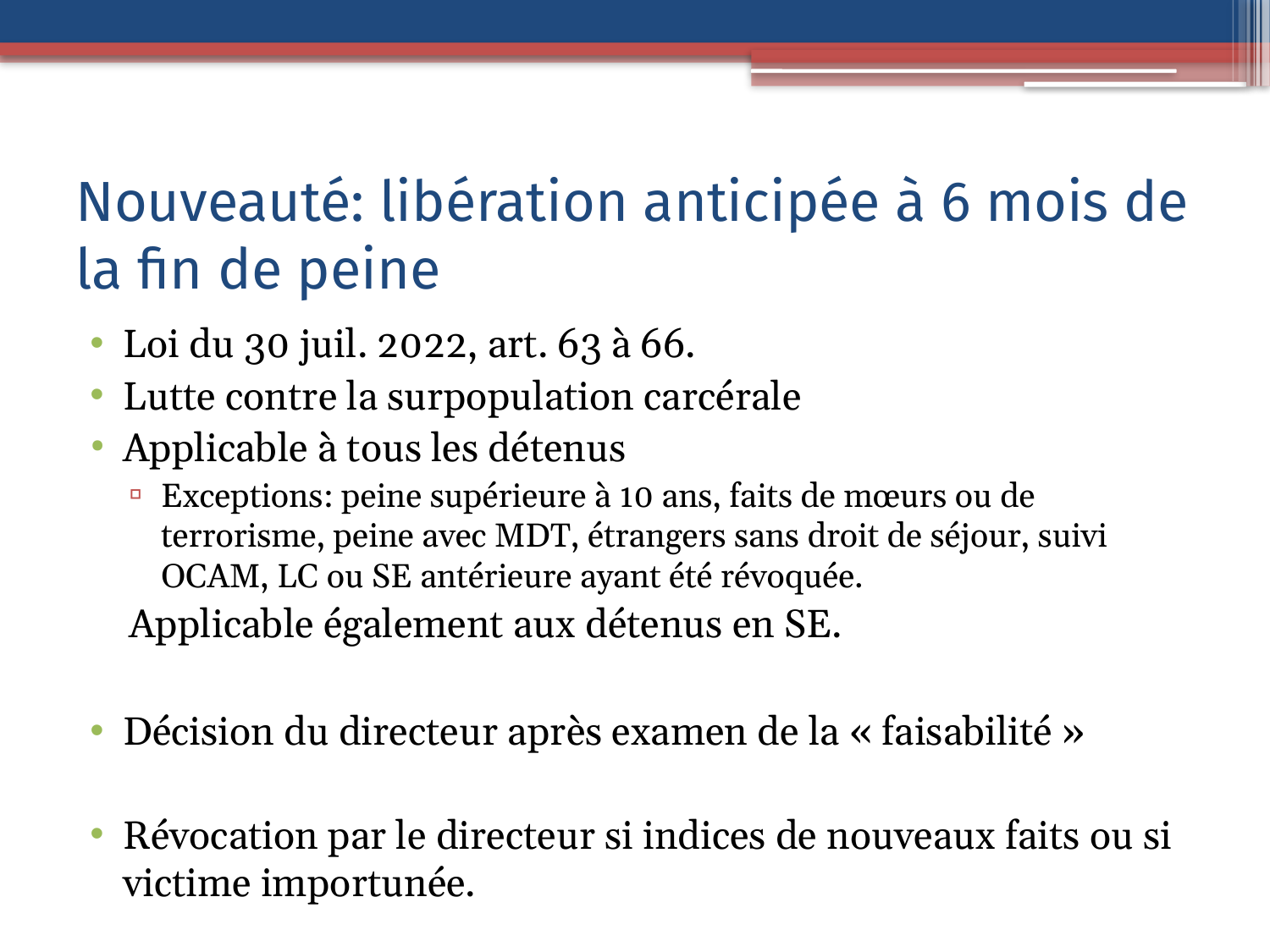

# Nouveauté: libération anticipée à 6 mois de la fin de peine
Loi du 30 juil. 2022, art. 63 à 66.
Lutte contre la surpopulation carcérale
Applicable à tous les détenus
Exceptions: peine supérieure à 10 ans, faits de mœurs ou de terrorisme, peine avec MDT, étrangers sans droit de séjour, suivi OCAM, LC ou SE antérieure ayant été révoquée.
Applicable également aux détenus en SE.

Décision du directeur après examen de la « faisabilité »

Révocation par le directeur si indices de nouveaux faits ou si victime importunée.